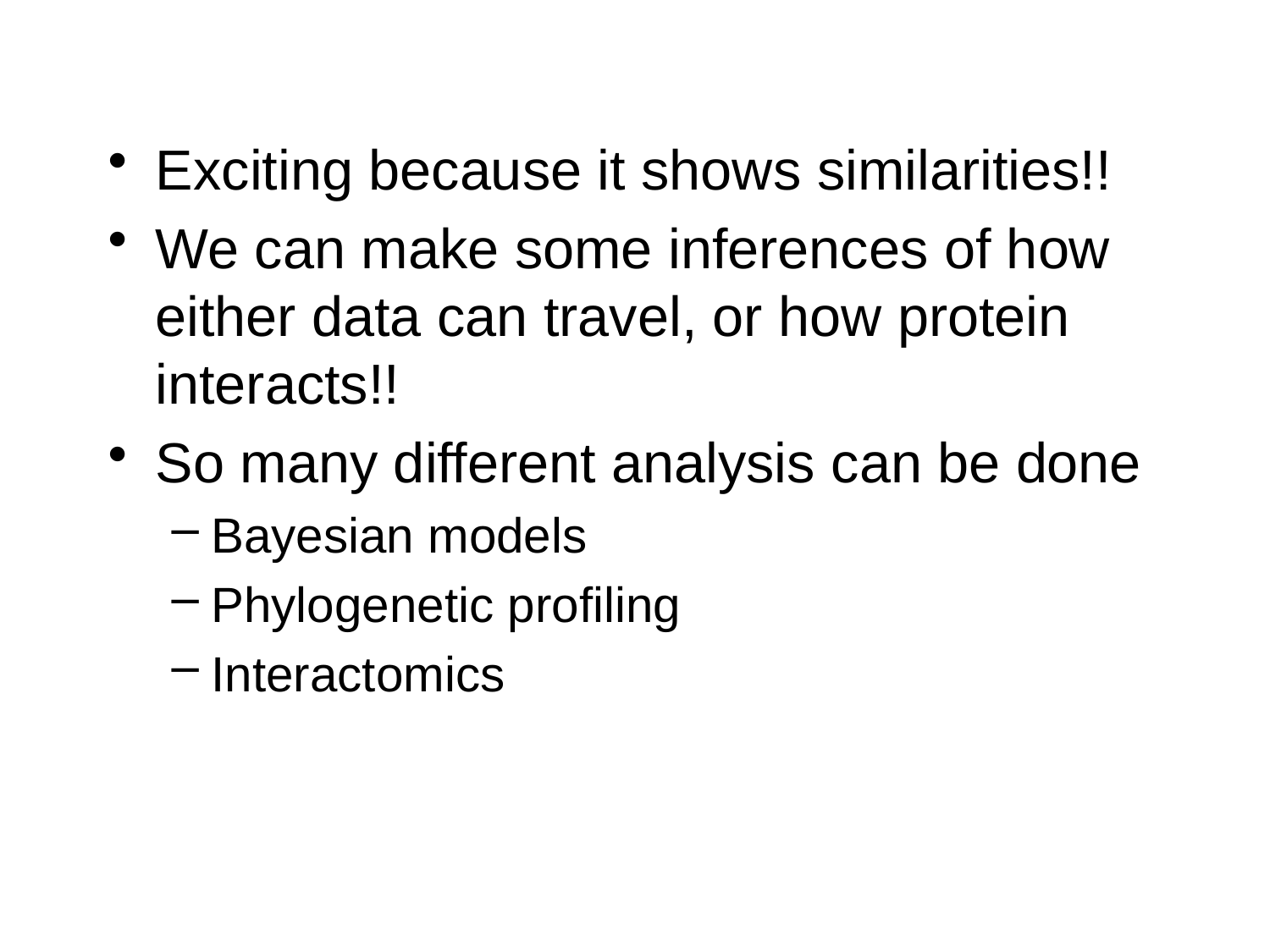

Exciting because it shows similarities!!
We can make some inferences of how either data can travel, or how protein interacts!!
So many different analysis can be done
Bayesian models
Phylogenetic profiling
Interactomics